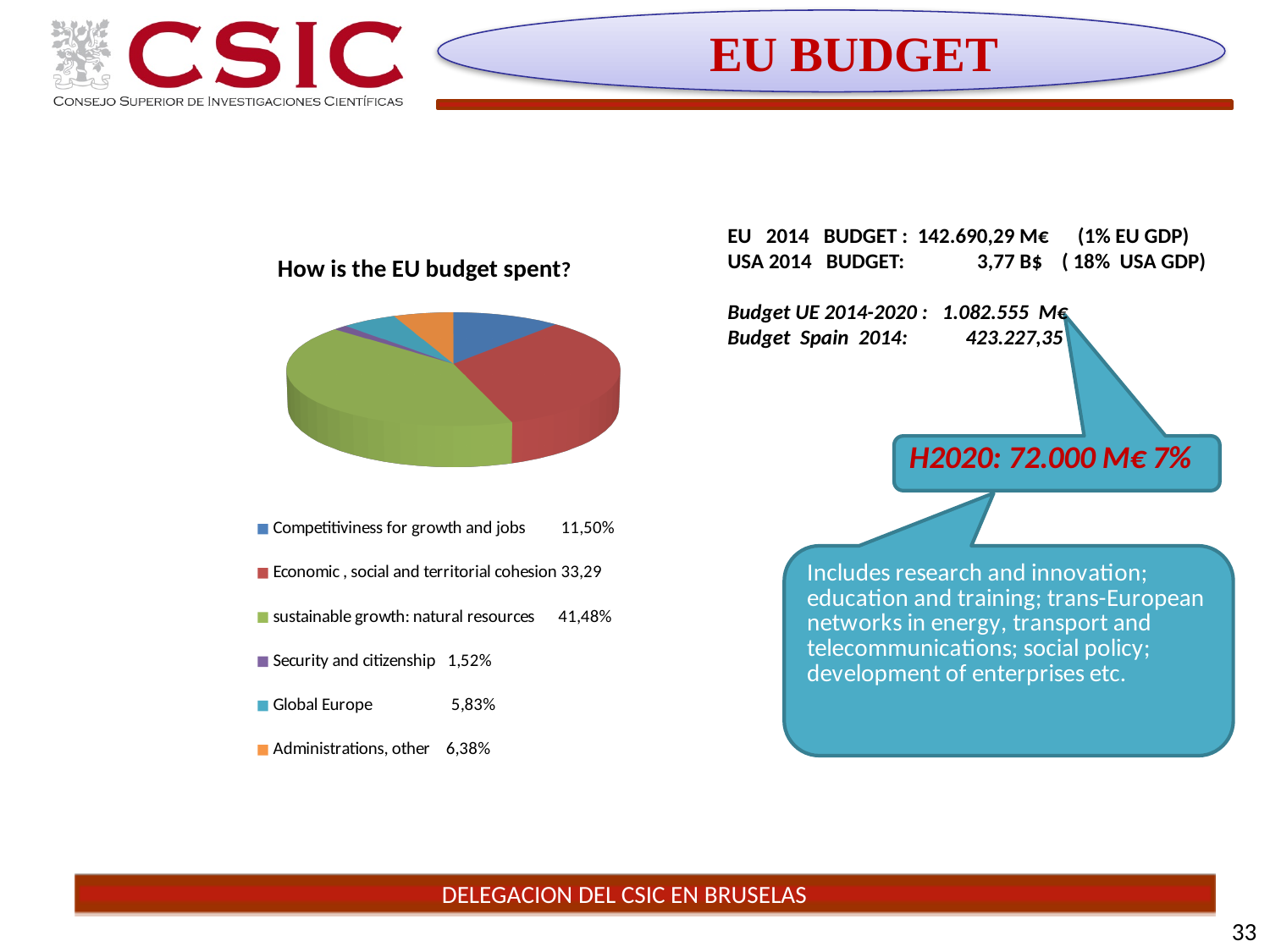

EU BUDGET

[unsupported chart]

EU   2014   BUDGET :  142.690,29 M€      (1% EU GDP)
USA 2014   BUDGET:               3,77 B$    ( 18%  USA GDP)

Budget UE 2014-2020 :   1.082.555  M€
Budget  Spain  2014:            423.227,35
How is the EU budget spent?
33